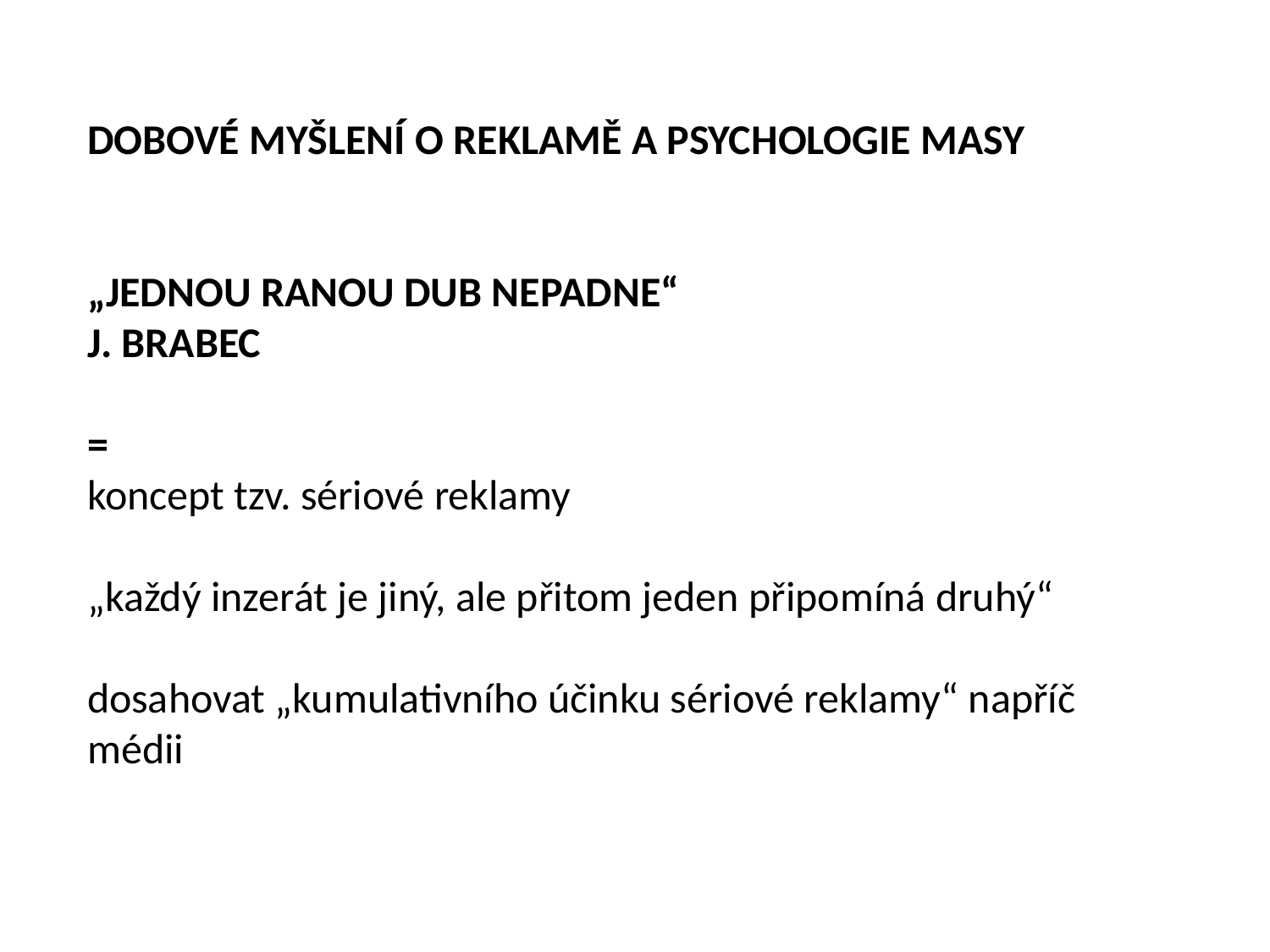

DOBOVÉ MYŠLENÍ O REKLAMĚ A PSYCHOLOGIE MASY

„JEDNOU RANOU DUB NEPADNE“
J. BRABEC

=
koncept tzv. sériové reklamy

„každý inzerát je jiný, ale přitom jeden připomíná druhý“

dosahovat „kumulativního účinku sériové reklamy“ napříč médii